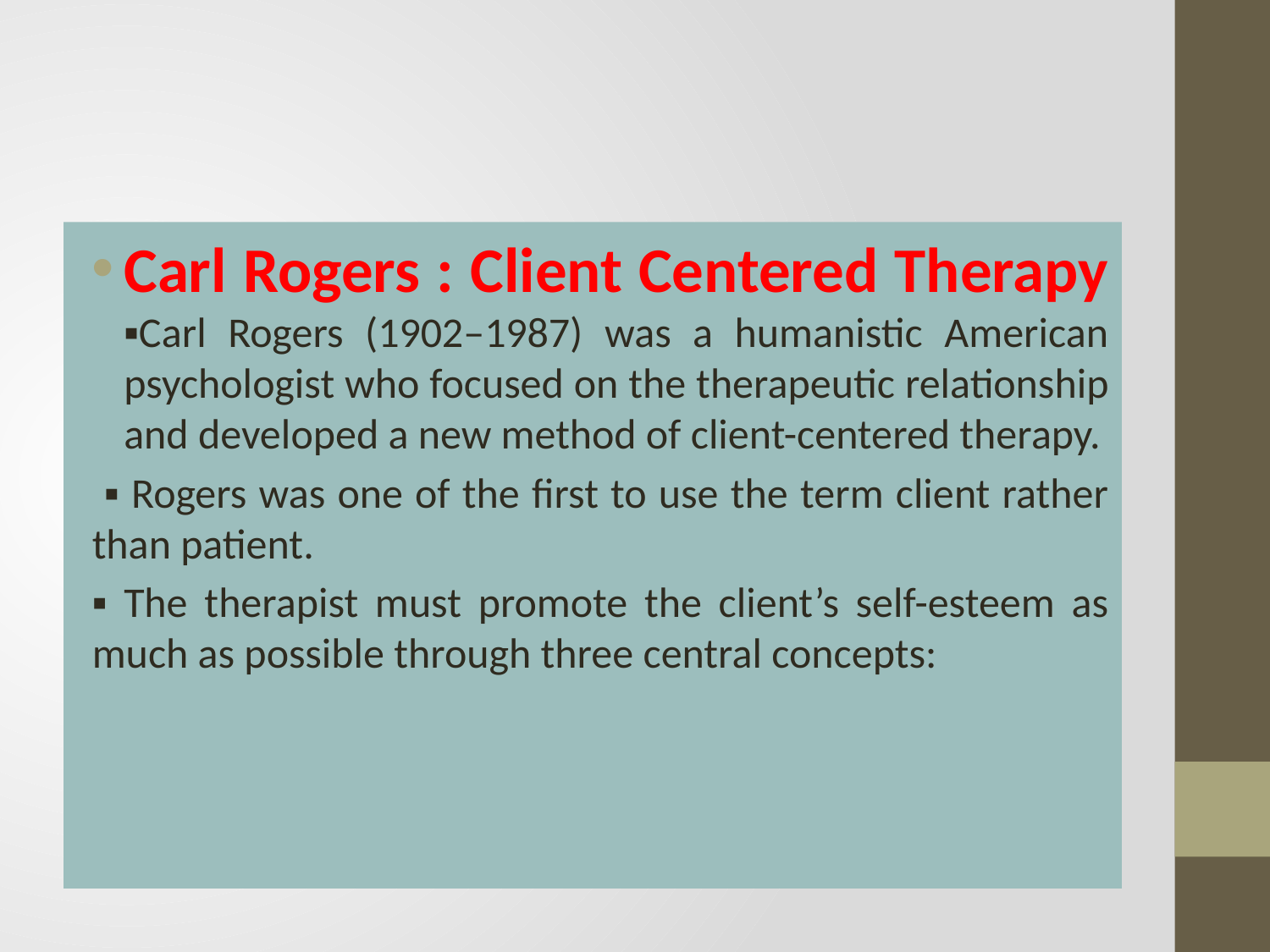

#
Carl Rogers : Client Centered Therapy ▪Carl Rogers (1902–1987) was a humanistic American psychologist who focused on the therapeutic relationship and developed a new method of client-centered therapy.
 ▪ Rogers was one of the first to use the term client rather than patient.
▪ The therapist must promote the client’s self-esteem as much as possible through three central concepts: